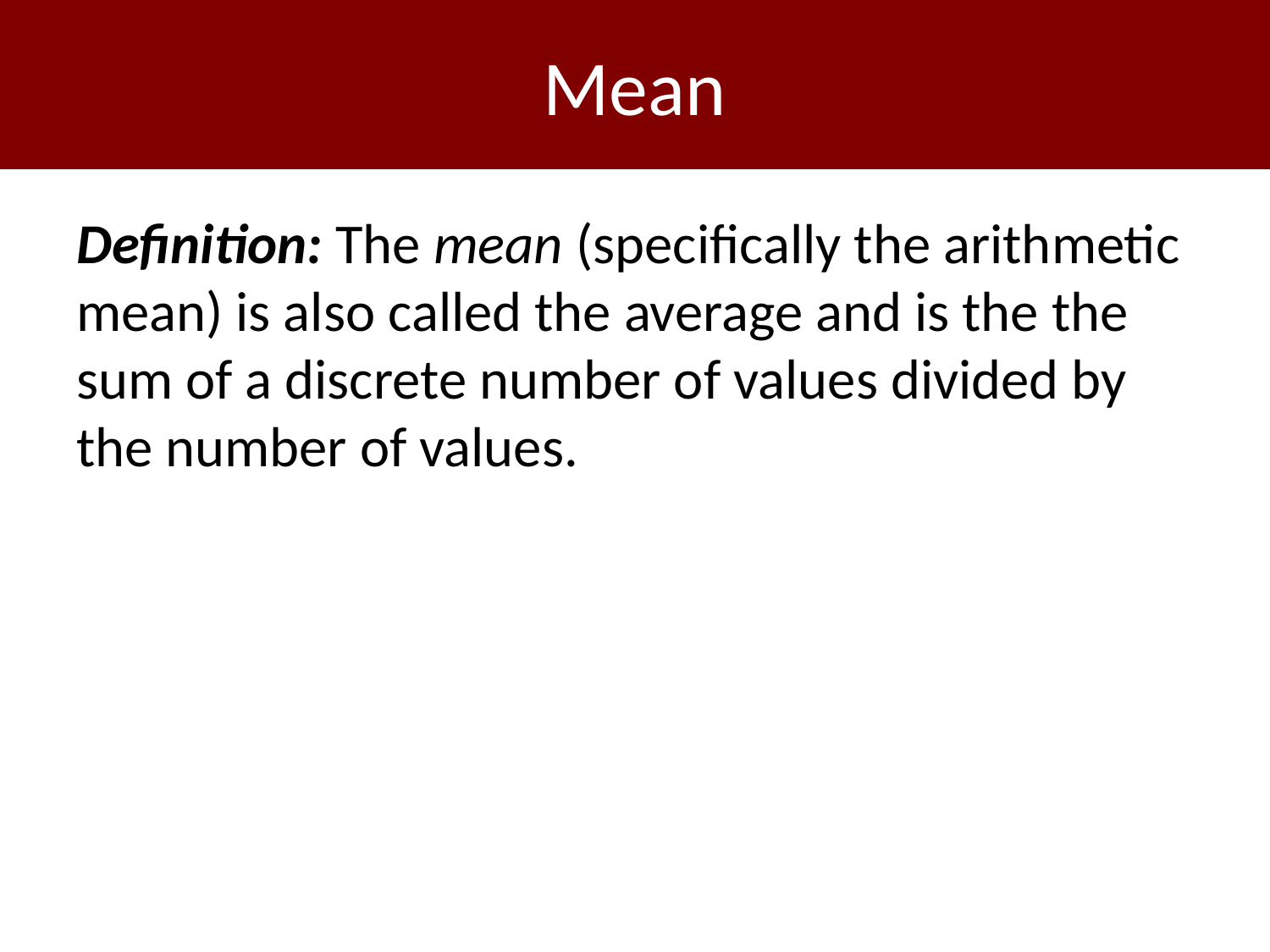

# Mean
Definition: The mean (specifically the arithmetic mean) is also called the average and is the the sum of a discrete number of values divided by the number of values.